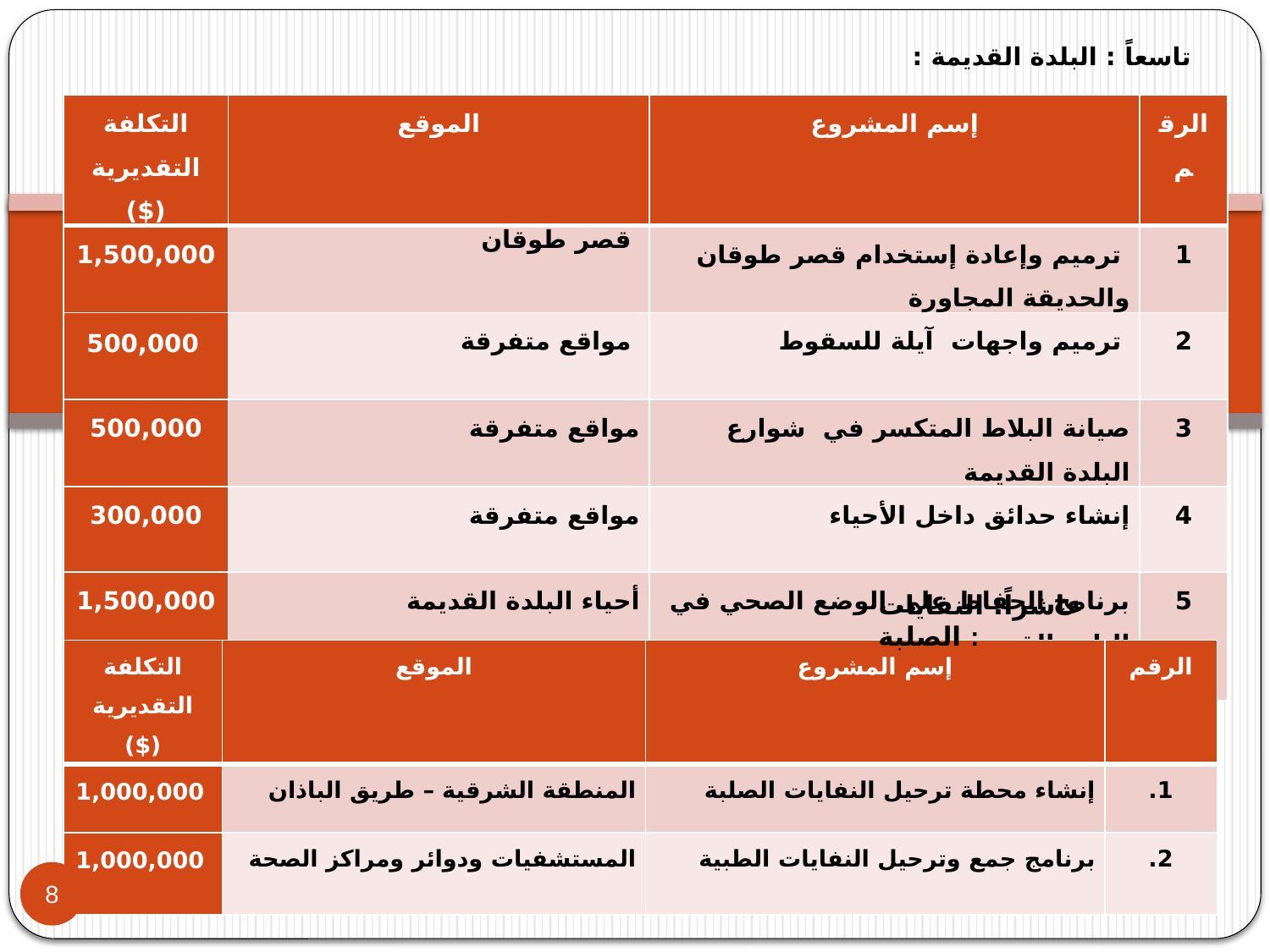

تاسعاً : البلدة القديمة :

| التكلفة التقديرية ($) | الموقع | إسم المشروع | الرقم |
| --- | --- | --- | --- |
| 1,500,000 | قصر طوقان | ترميم وإعادة إستخدام قصر طوقان والحديقة المجاورة | 1 |
| 500,000 | مواقع متفرقة | ترميم واجهات آيلة للسقوط | 2 |
| 500,000 | مواقع متفرقة | صيانة البلاط المتكسر في شوارع البلدة القديمة | 3 |
| 300,000 | مواقع متفرقة | إنشاء حدائق داخل الأحياء | 4 |
| 1,500,000 | أحياء البلدة القديمة | برنامج الحفاظ على الوضع الصحي في البلدة القديمة | 5 |

عاشراً: النفايات الصلبة :
| التكلفة التقديرية ($) | الموقع | إسم المشروع | الرقم |
| --- | --- | --- | --- |
| 1,000,000 | المنطقة الشرقية – طريق الباذان | إنشاء محطة ترحيل النفايات الصلبة | 1. |
| 1,000,000 | المستشفيات ودوائر ومراكز الصحة | برنامج جمع وترحيل النفايات الطبية | 2. |
8